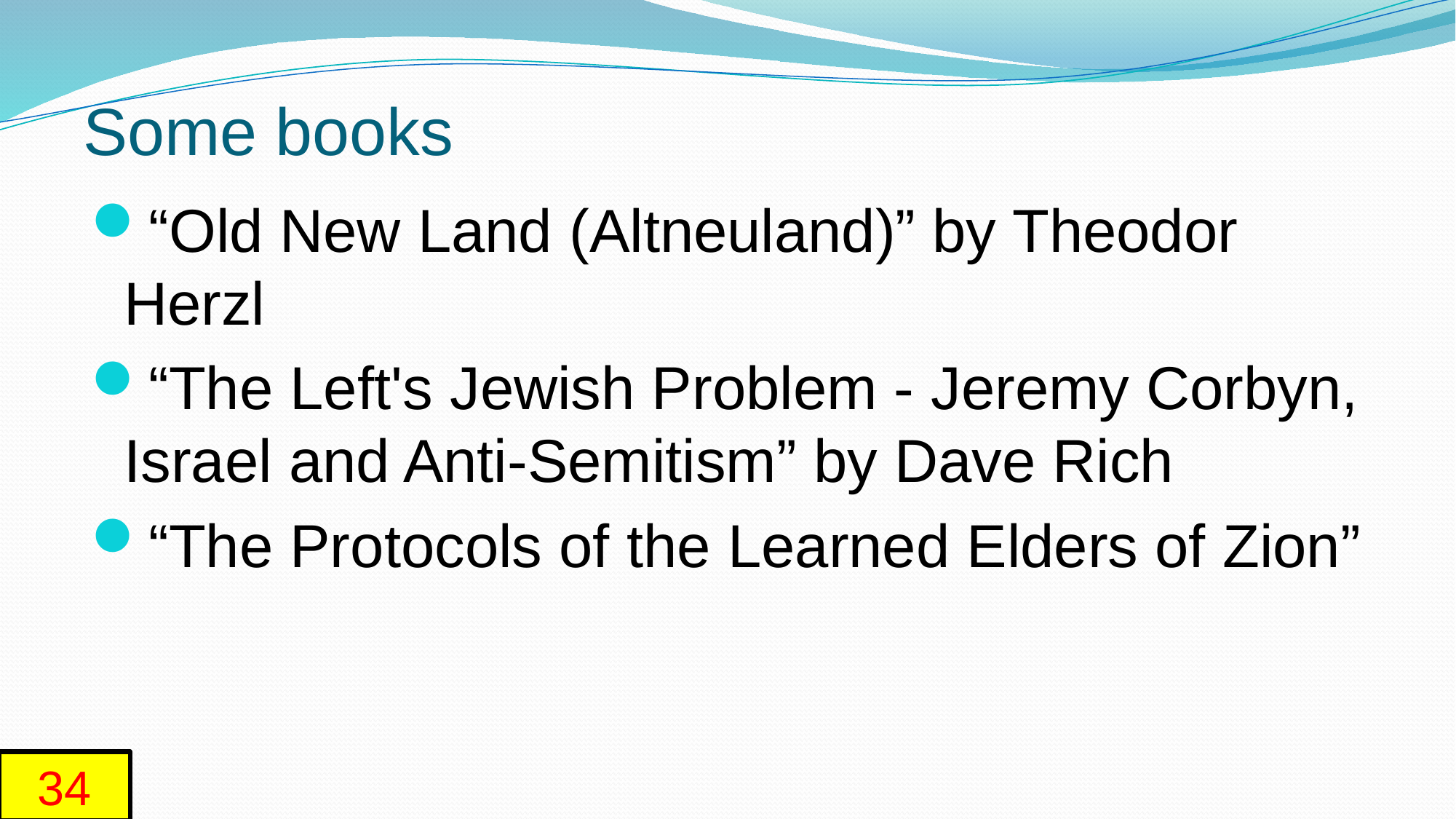

# Some books
“Old New Land (Altneuland)” by Theodor Herzl
“The Left's Jewish Problem - Jeremy Corbyn, Israel and Anti-Semitism” by Dave Rich
“The Protocols of the Learned Elders of Zion”
34